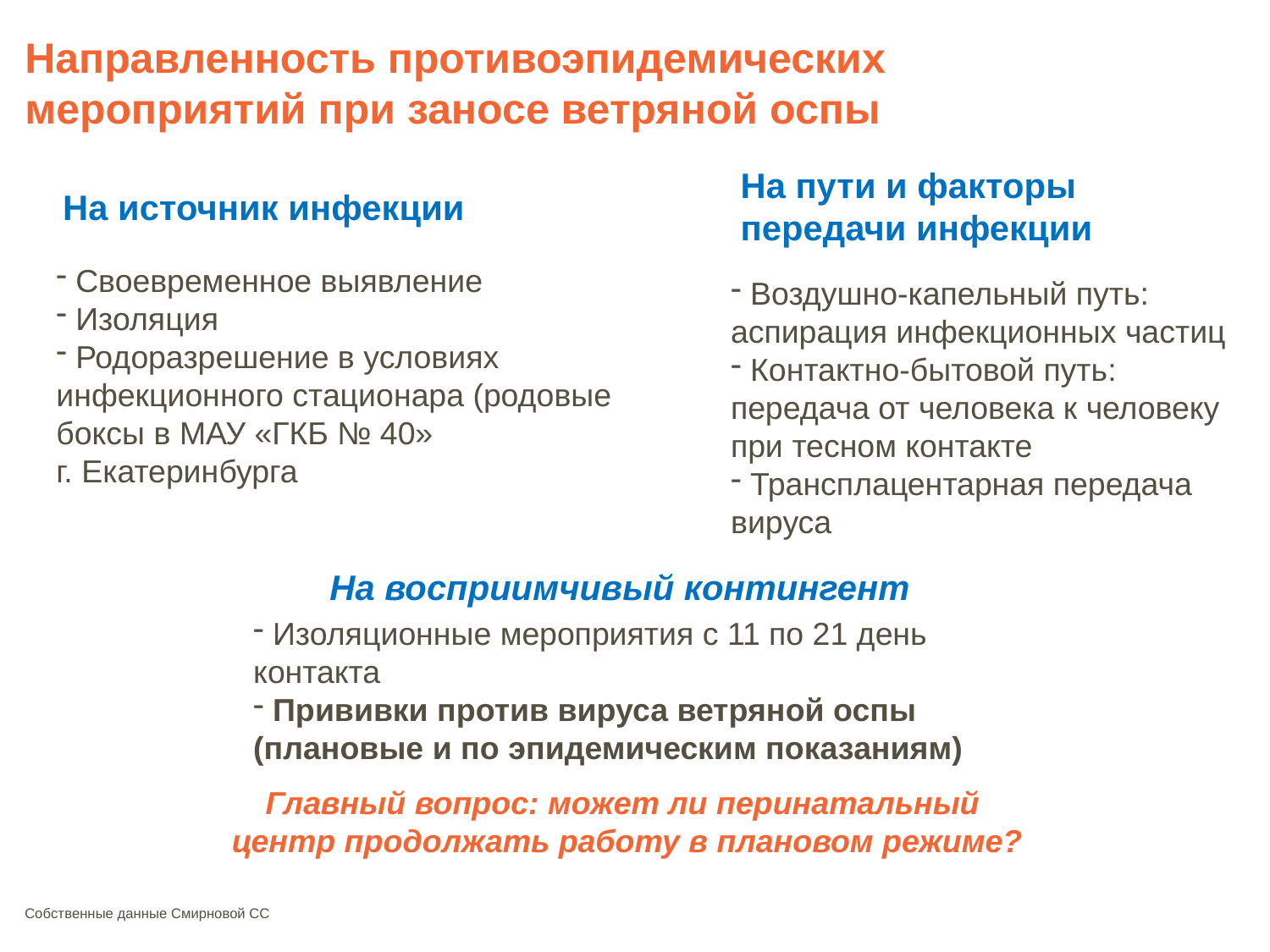

# Направленность противоэпидемических мероприятий при заносе ветряной оспы
На пути и факторы
передачи инфекции
На источник инфекции
 Своевременное выявление
 Изоляция
 Родоразрешение в условиях инфекционного стационара (родовые боксы в МАУ «ГКБ № 40»
г. Екатеринбурга
 Воздушно-капельный путь: аспирация инфекционных частиц
 Контактно-бытовой путь: передача от человека к человеку при тесном контакте
 Трансплацентарная передача вируса
На восприимчивый контингент
 Изоляционные мероприятия с 11 по 21 день контакта
 Прививки против вируса ветряной оспы
(плановые и по эпидемическим показаниям)
Главный вопрос: может ли перинатальный
центр продолжать работу в плановом режиме?
Собственные данные Смирновой СС